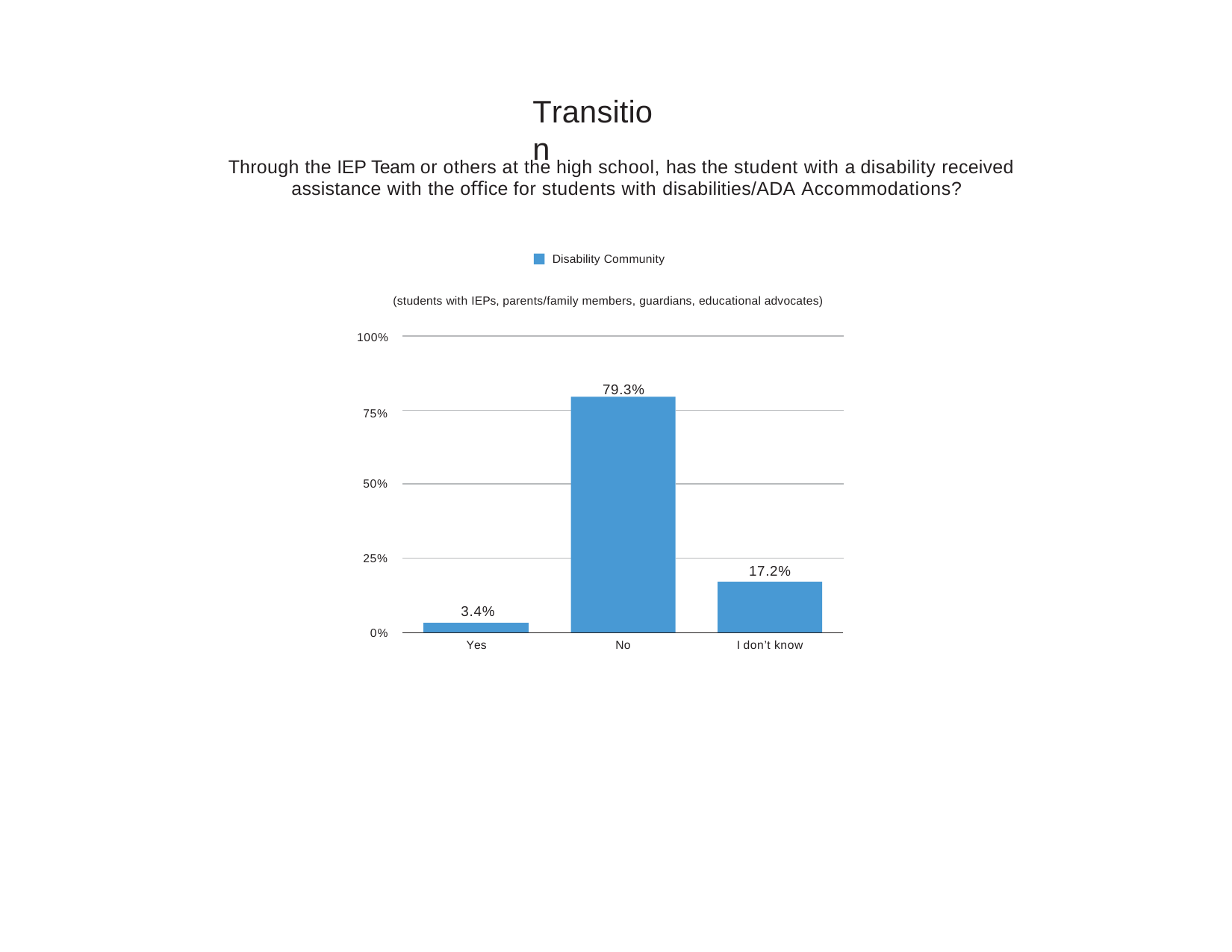

# Transition
Through the IEP Team or others at the high school, has the student with a disability received  assistance with the oﬃce for students with disabilities/ADA Accommodations?
Disability Community

(students with IEPs, parents/family members, guardians, educational advocates)

100%

79.3%
75%

50%

25%

17.2%

3.4%
0%

Yes
No
I don’t know
35